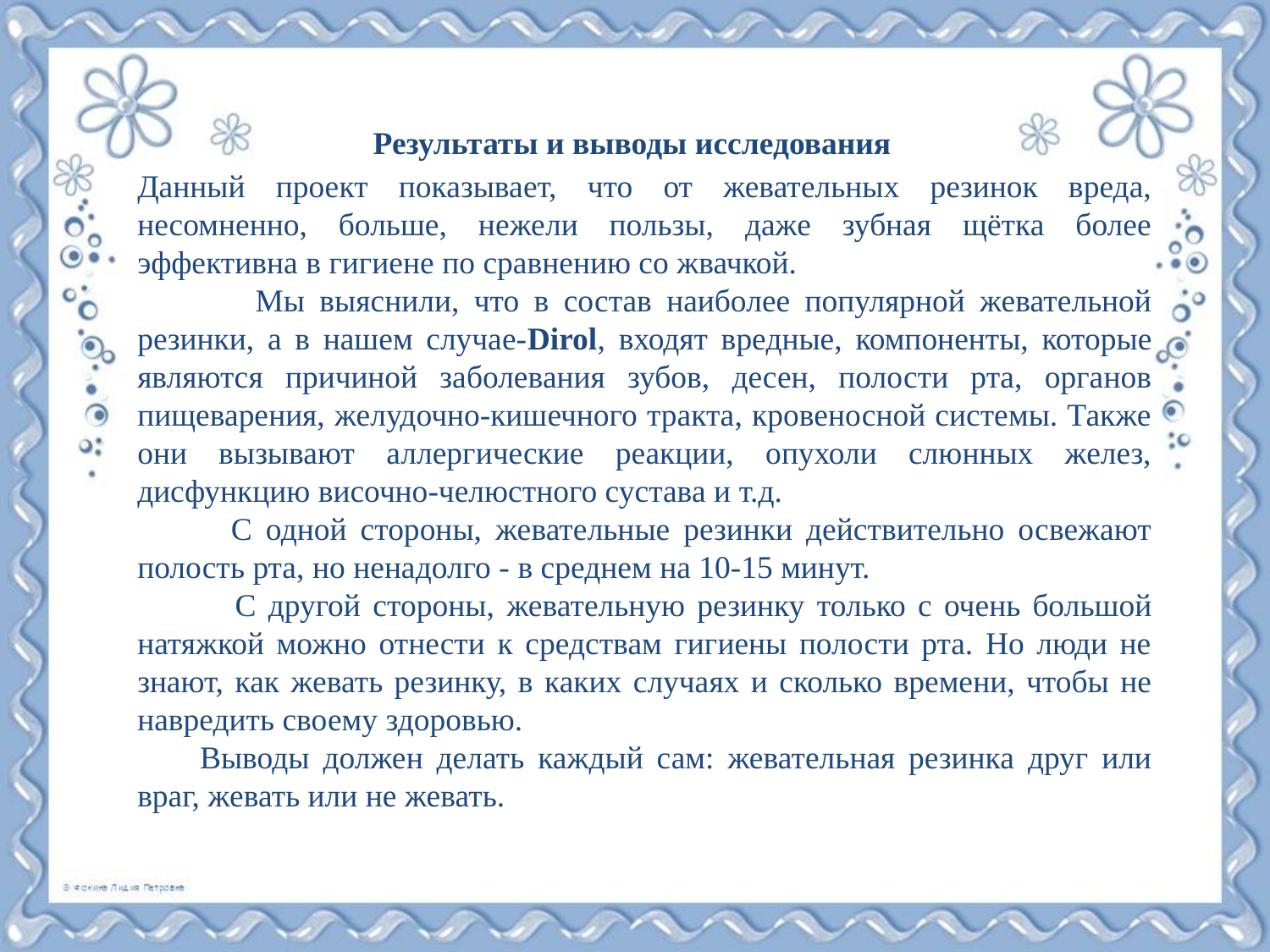

Результаты и выводы исследования
Данный проект показывает, что от жевательных резинок вреда, несомненно, больше, нежели пользы, даже зубная щётка более эффективна в гигиене по сравнению со жвачкой.
        Мы выяснили, что в состав наиболее популярной жевательной резинки, а в нашем случае-Dirol, входят вредные, компоненты, которые являются причиной заболевания зубов, десен, полости рта, органов пищеварения, желудочно-кишечного тракта, кровеносной системы. Также они вызывают аллергические реакции, опухоли слюнных желез, дисфункцию височно-челюстного сустава и т.д.
      С одной стороны, жевательные резинки действительно освежают полость рта, но ненадолго - в среднем на 10-15 минут.
        С другой стороны, жевательную резинку только с очень большой натяжкой можно отнести к средствам гигиены полости рта. Но люди не знают, как жевать резинку, в каких случаях и сколько времени, чтобы не навредить своему здоровью.
Выводы должен делать каждый сам: жевательная резинка друг или враг, жевать или не жевать.